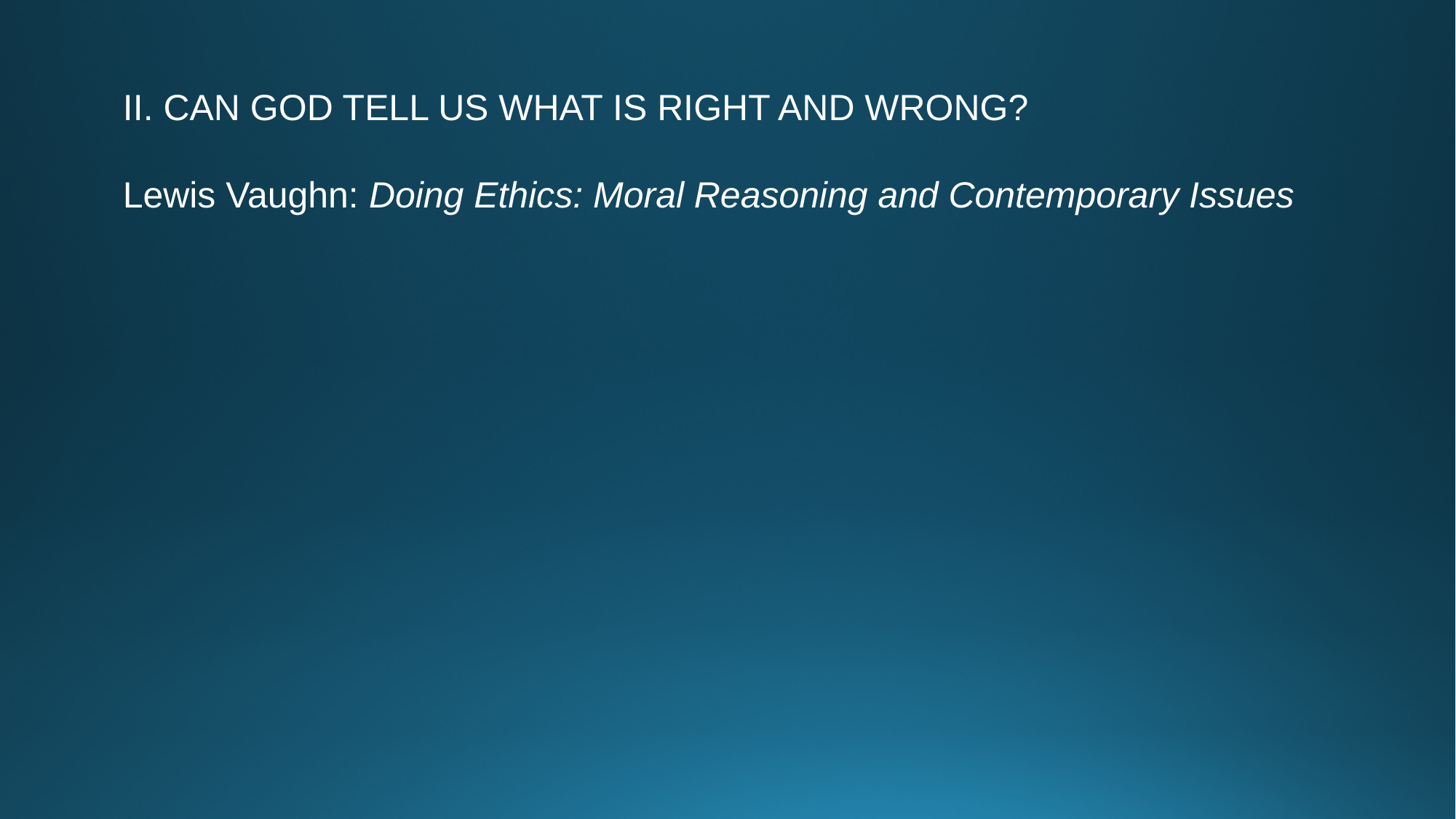

II. CAN GOD TELL US WHAT IS RIGHT AND WRONG?

Lewis Vaughn: Doing Ethics: Moral Reasoning and Contemporary Issues